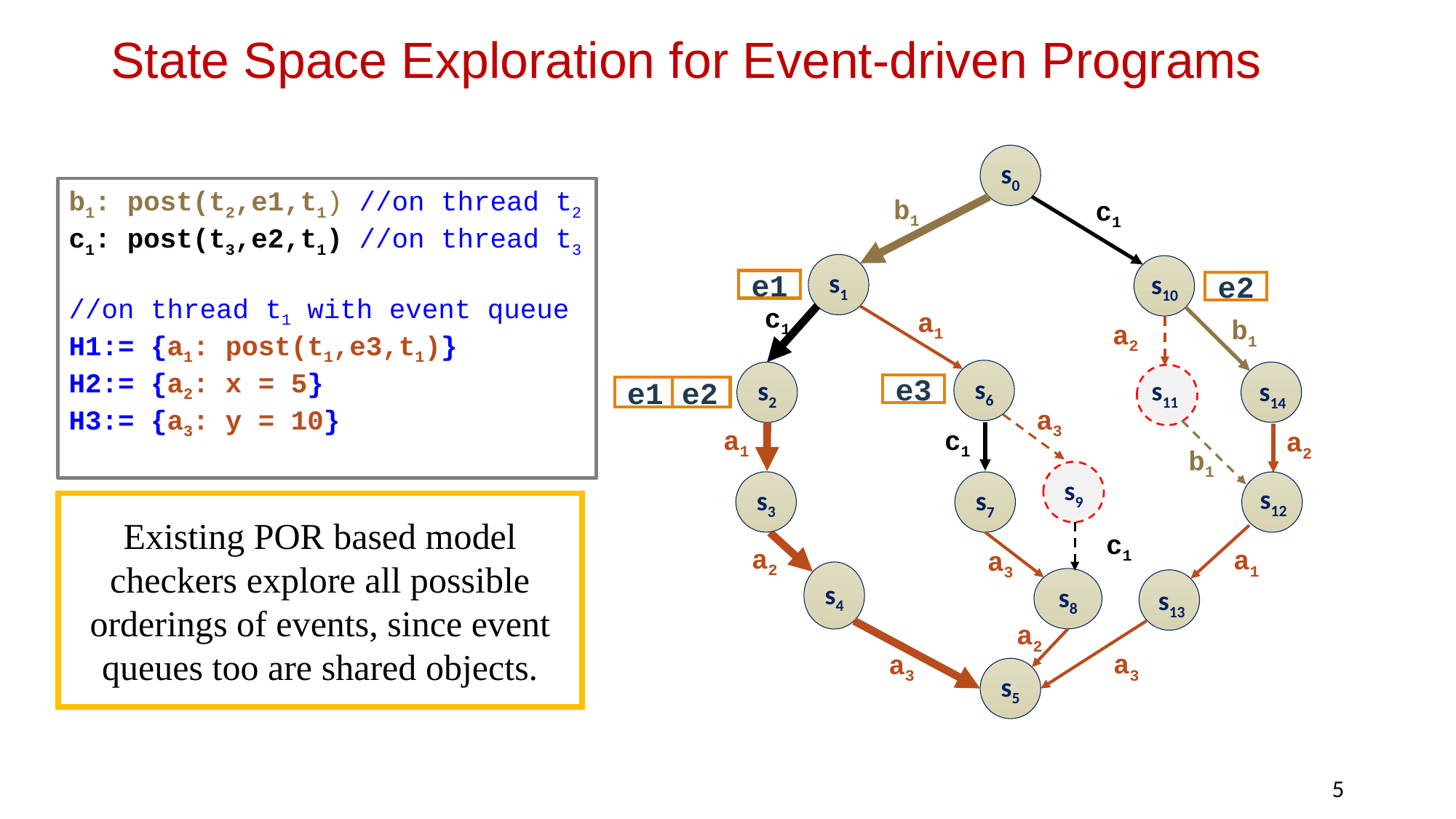

# State Space Exploration for Event-driven Programs

s0
b1: post(t2,e1,t1) //on thread t2
c1: post(t3,e2,t1) //on thread t3

//on thread t1 with event queue
H1:= {a1: post(t1,e3,t1)}
H2:= {a2: x = 5}
H3:= {a3: y = 10}

b1
c1
s1

s10
e1
e2
c1
a1
b1
a2
s6

s2

s11
s14
e3
e1 e2
a3
a1
c1
a2
b1
s9
s3
s7

s12
Existing POR based model checkers explore all possible orderings of events, since event queues too are shared objects.
c1
a2
a1
a3
s4
s8

s13
a2
a3
a3
s5
5